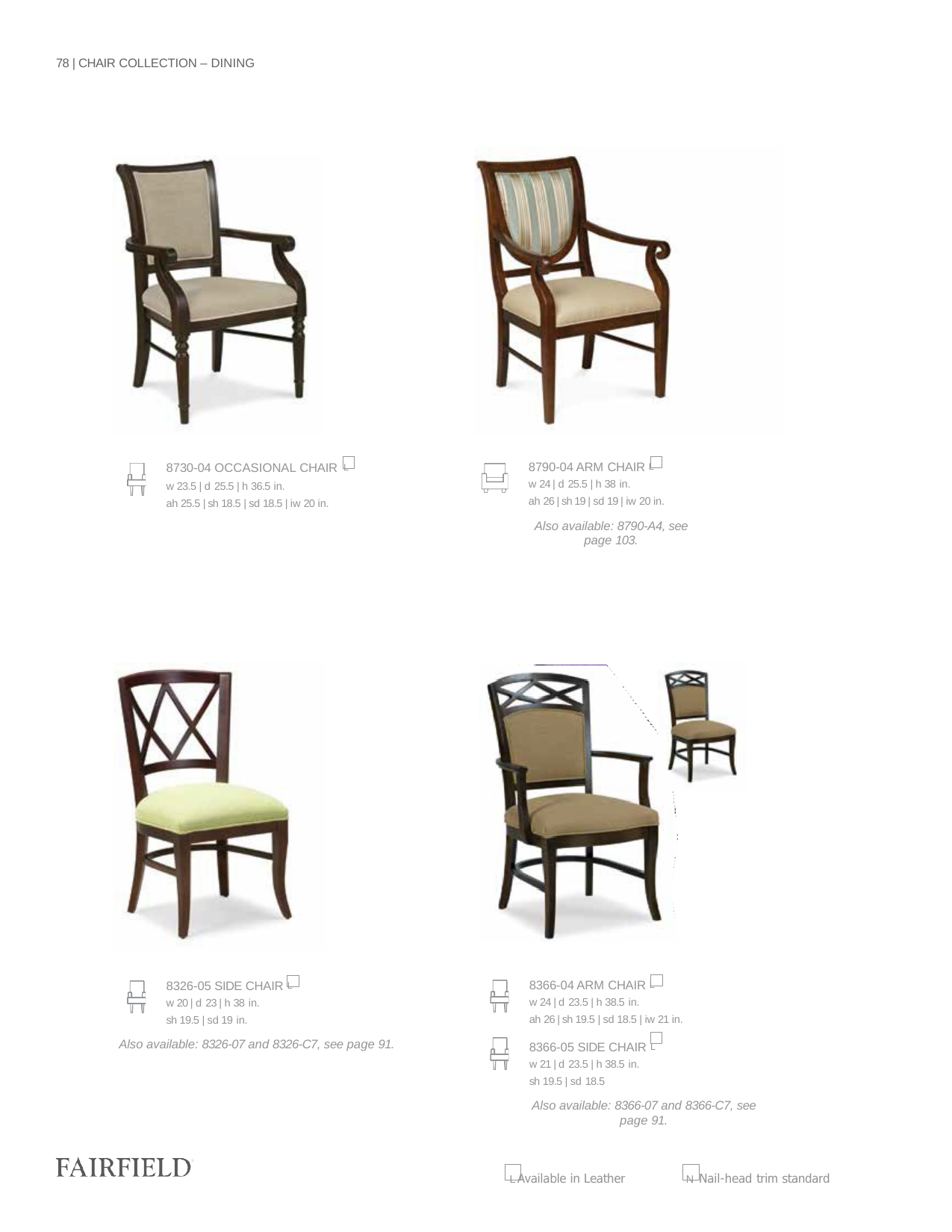

78 | CHAIR COLLECTION – DINING

8730-04 OCCASIONAL CHAIR L
w 23.5 | d 25.5 | h 36.5 in.
ah 25.5 | sh 18.5 | sd 18.5 | iw 20 in.
8790-04 ARM CHAIR L
w 24 | d 25.5 | h 38 in.
ah 26 | sh 19 | sd 19 | iw 20 in.
Also available: 8790-A4, see page 103.

8366-04 ARM CHAIR L
w 24 | d 23.5 | h 38.5 in.
ah 26 | sh 19.5 | sd 18.5 | iw 21 in.
8366-05 SIDE CHAIR L
w 21 | d 23.5 | h 38.5 in.
sh 19.5 | sd 18.5
Also available: 8366-07 and 8366-C7, see page 91.
8326-05 SIDE CHAIR L
w 20 | d 23 | h 38 in.
sh 19.5 | sd 19 in.
Also available: 8326-07 and 8326-C7, see page 91.

L Available in Leather
N Nail-head trim standard